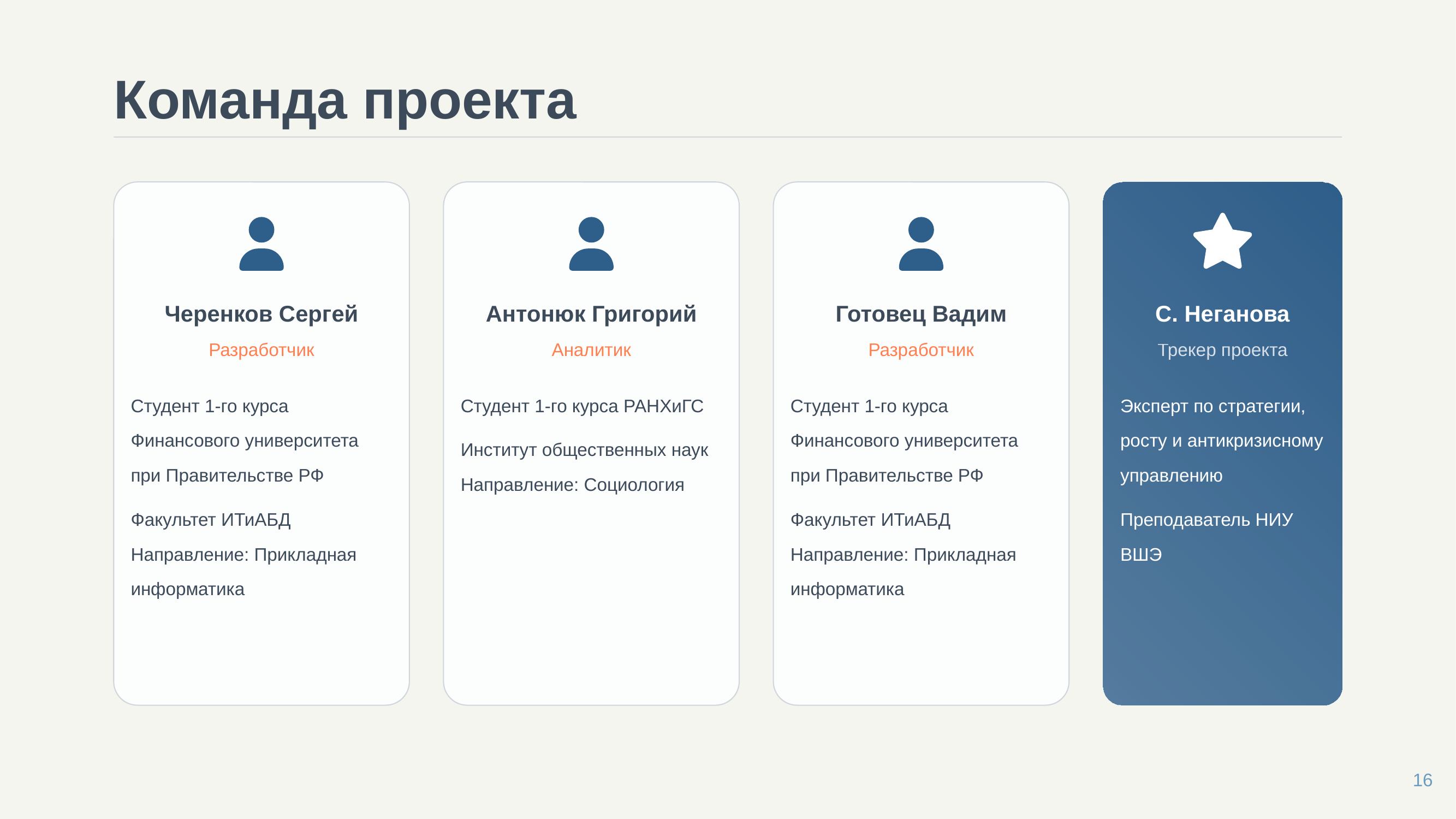

Команда проекта

Черенков Сергей
Антонюк Григорий
Готовец Вадим
С. Неганова
Разработчик
Аналитик
Разработчик
Трекер проекта
Студент 1-го курса Финансового университета при Правительстве РФ
Факультет ИТиАБД
Направление: Прикладная информатика
Студент 1-го курса РАНХиГС
Институт общественных наук
Направление: Социология
Студент 1-го курса Финансового университета при Правительстве РФ
Факультет ИТиАБД
Направление: Прикладная информатика
Эксперт по стратегии, росту и антикризисному управлению
Преподаватель НИУ ВШЭ
16